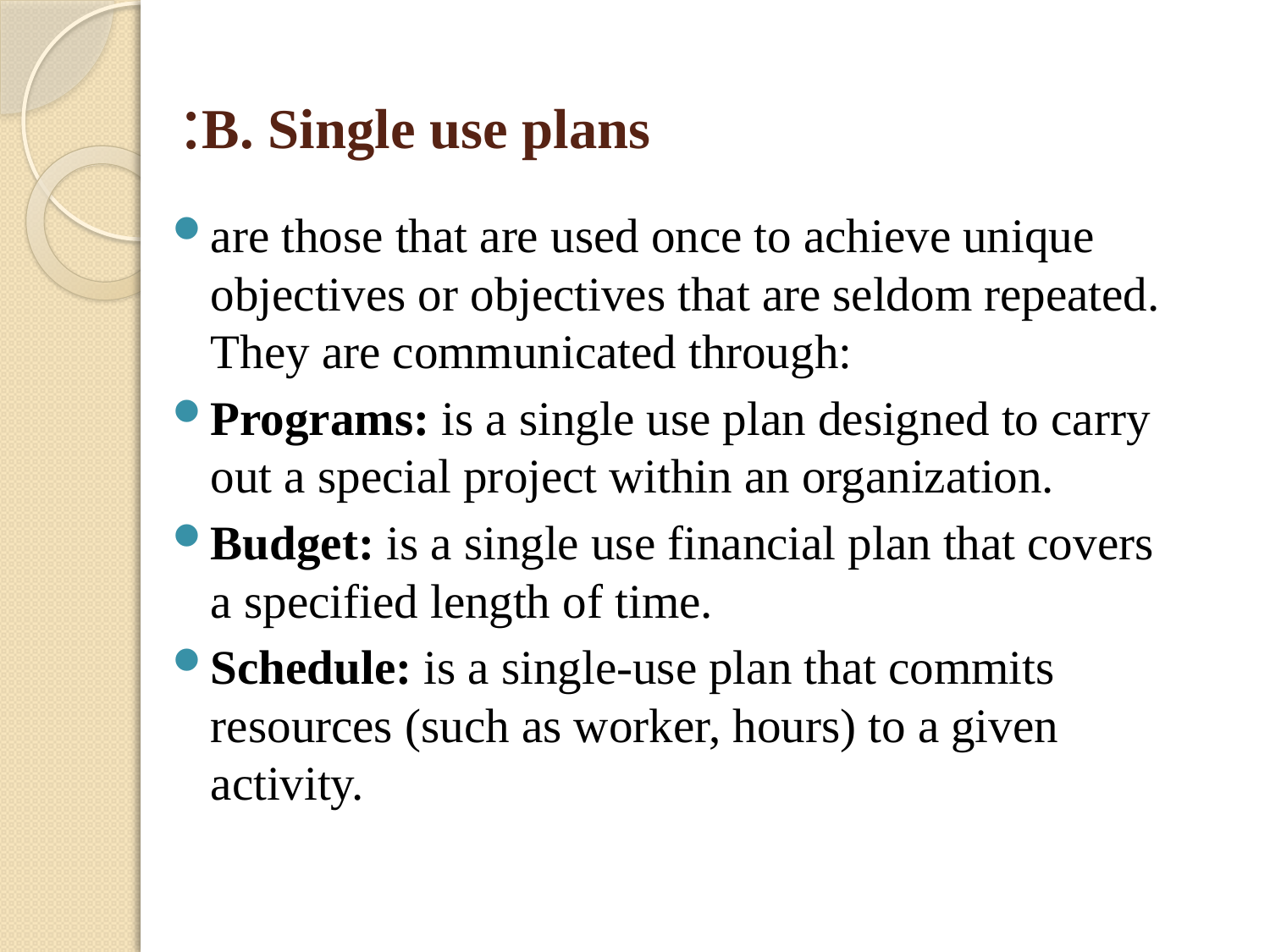

# B. Single use plans:
are those that are used once to achieve unique objectives or objectives that are seldom repeated. They are communicated through:
Programs: is a single use plan designed to carry out a special project within an organization.
Budget: is a single use financial plan that covers a specified length of time.
Schedule: is a single-use plan that commits resources (such as worker, hours) to a given   activity.